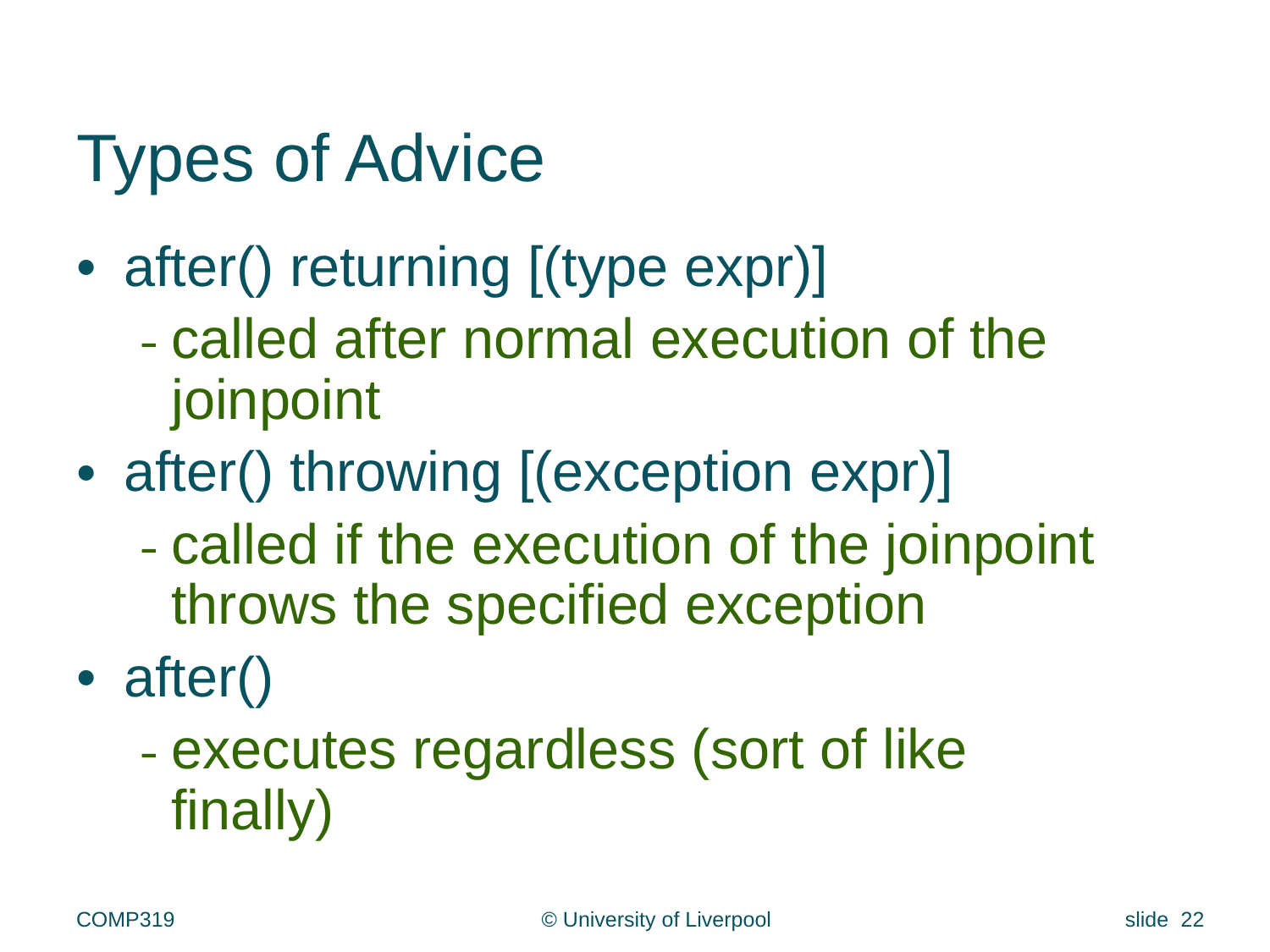

# Types of Advice
after() returning [(type expr)]
called after normal execution of the joinpoint
after() throwing [(exception expr)]
called if the execution of the joinpoint throws the specified exception
after()
executes regardless (sort of like finally)

COMP319
© University of Liverpool
slide  22